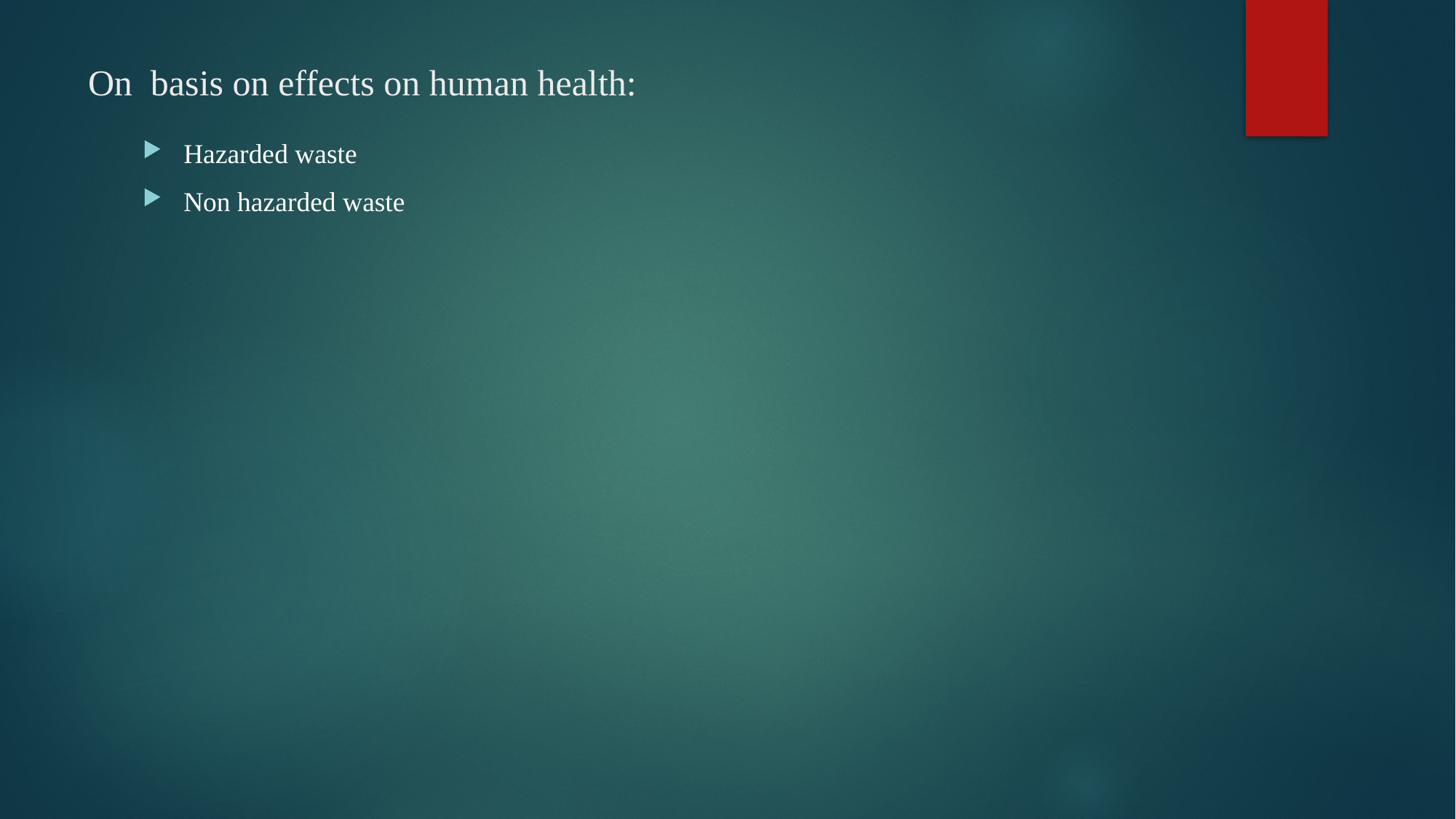

# On  basis on effects on human health:
Hazarded waste
Non hazarded waste